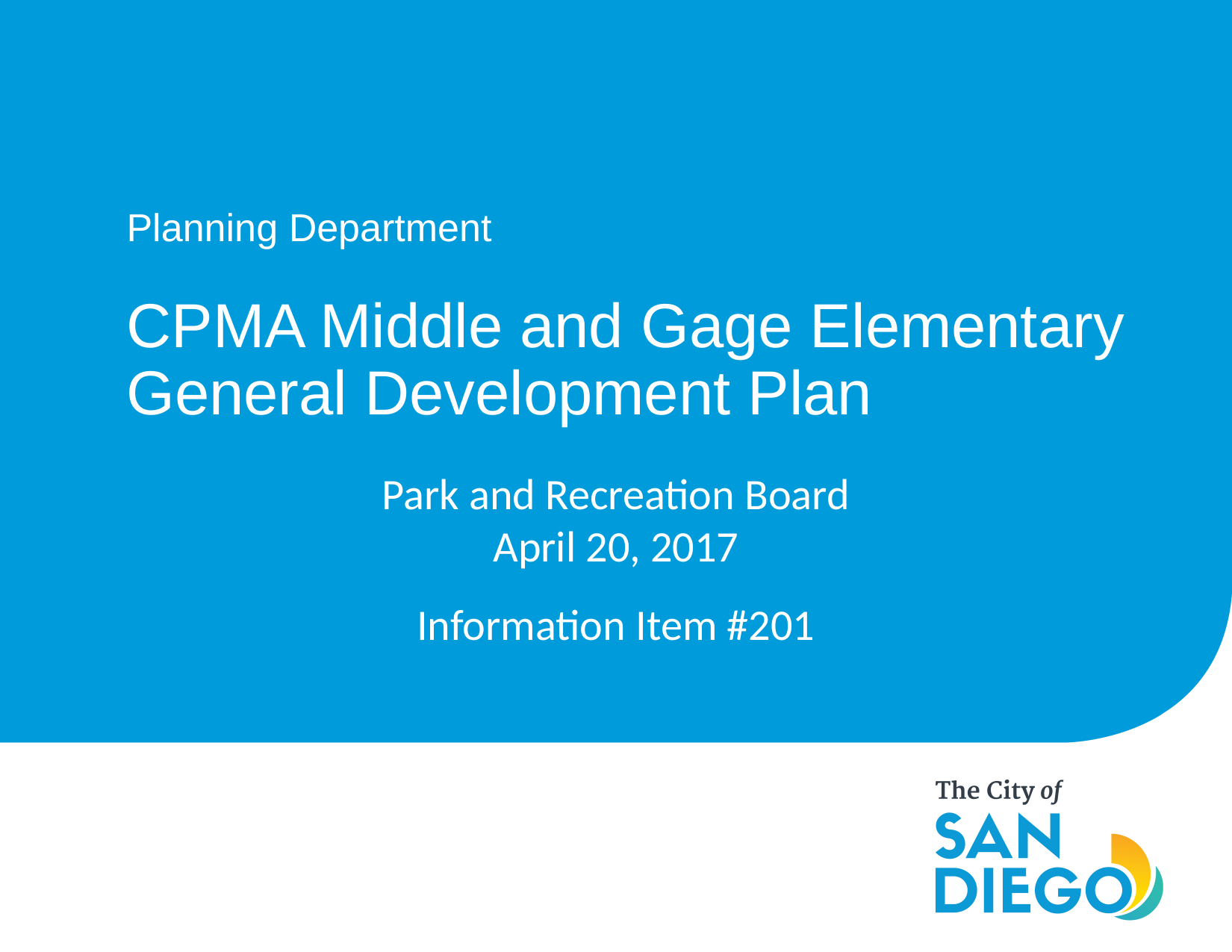

Planning Department
# CPMA Middle and Gage Elementary General Development Plan
Park and Recreation Board
April 20, 2017

Information Item #201